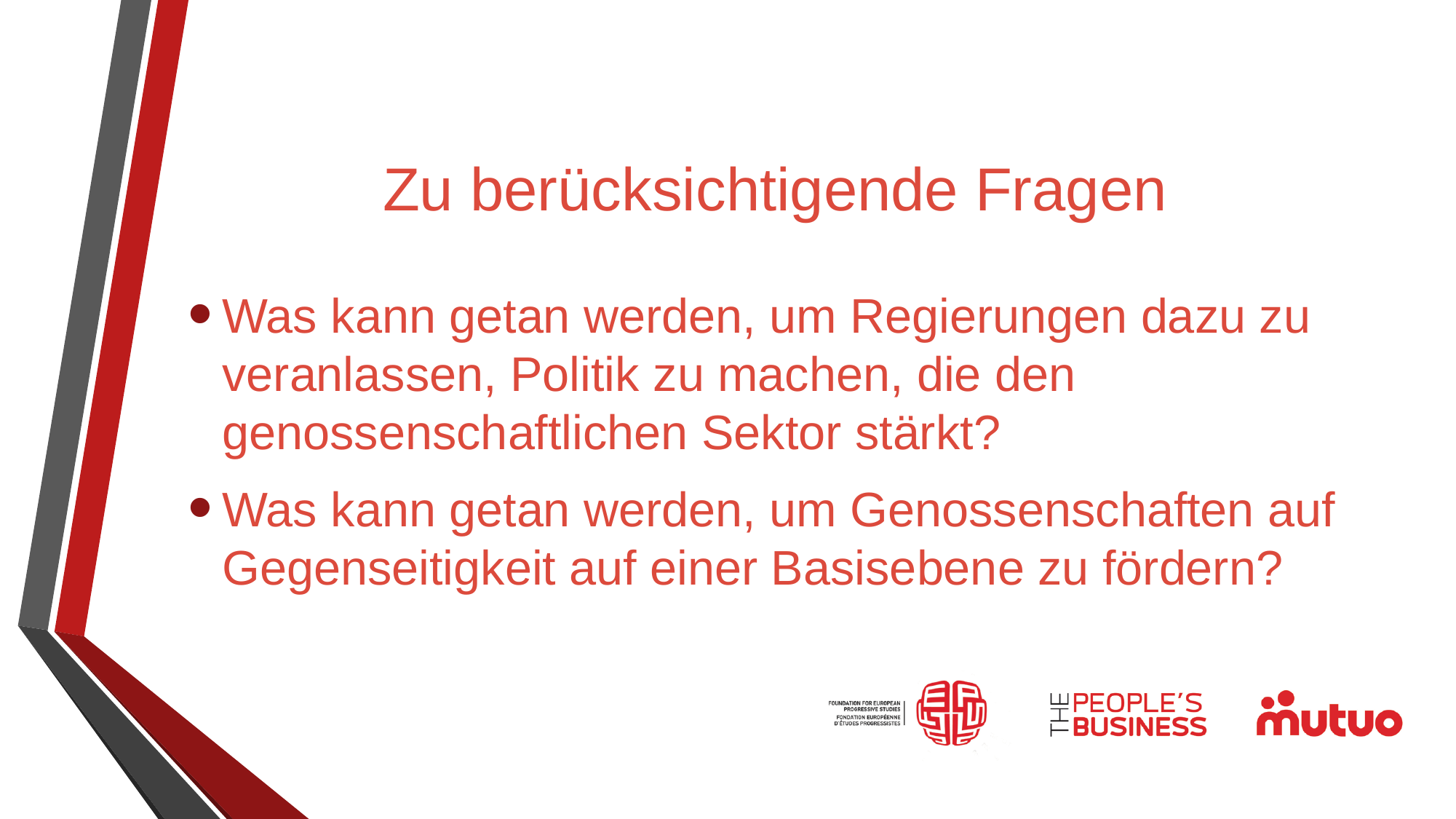

# Zu berücksichtigende Fragen
Was kann getan werden, um Regierungen dazu zu veranlassen, Politik zu machen, die den genossenschaftlichen Sektor stärkt?
Was kann getan werden, um Genossenschaften auf Gegenseitigkeit auf einer Basisebene zu fördern?